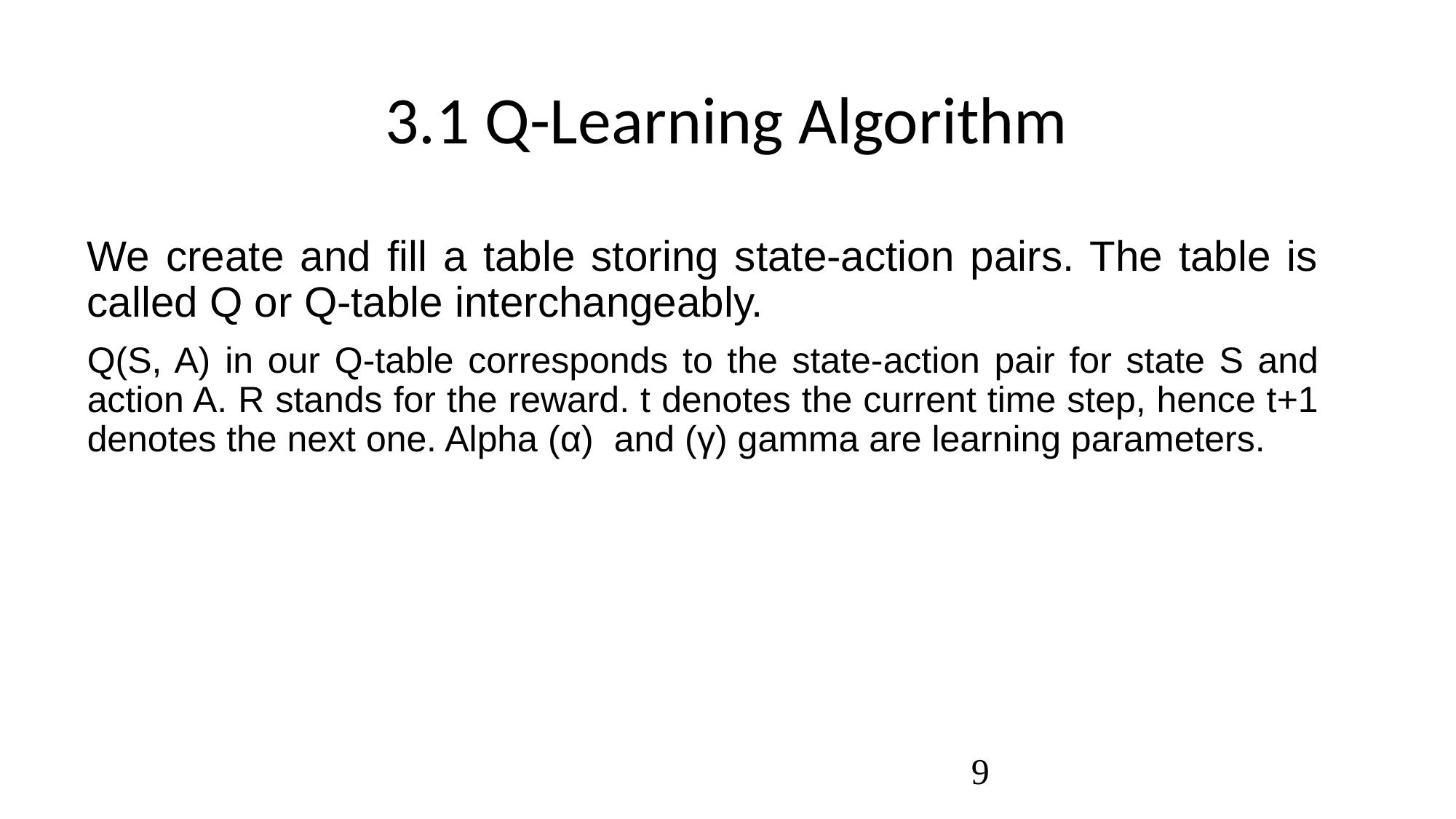

3.1 Q-Learning Algorithm
We create and fill a table storing state-action pairs. The table is called Q or Q-table interchangeably.
Q(S, A) in our Q-table corresponds to the state-action pair for state S and action A. R stands for the reward. t denotes the current time step, hence t+1 denotes the next one. Alpha (α)  and (γ) gamma are learning parameters.
9